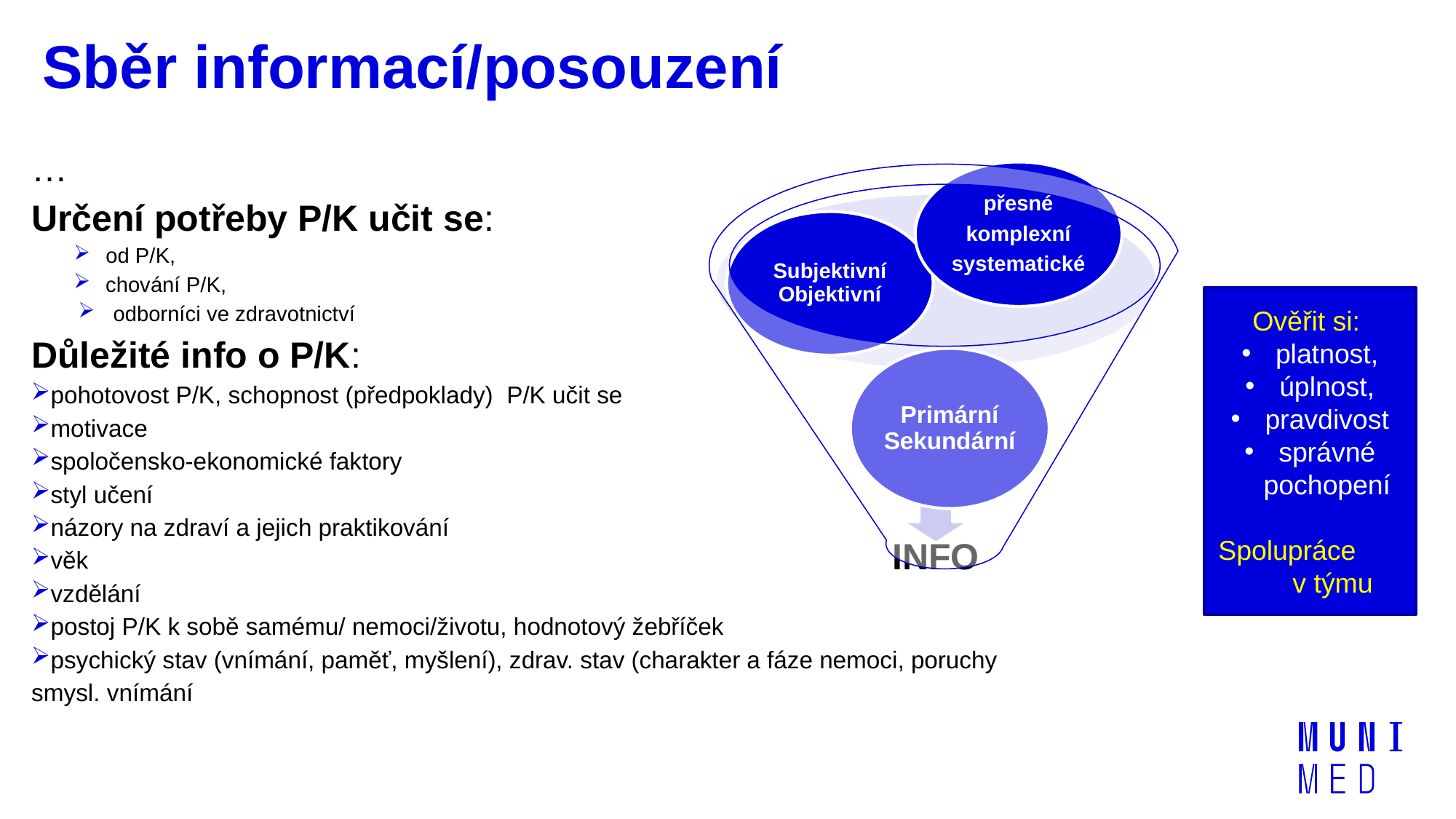

# Sběr informací/posouzení
…
Určení potřeby P/K učit se:
od P/K,
chování P/K,
   odborníci ve zdravotnictví
Důležité info o P/K:
pohotovost P/K, schopnost (předpoklady)  P/K učit se
motivace
spoločensko-ekonomické faktory
styl učení
názory na zdraví a jejich praktikování
věk
vzdělání
postoj P/K k sobě samému/ nemoci/životu, hodnotový žebříček
psychický stav (vnímání, paměť, myšlení), zdrav. stav (charakter a fáze nemoci, poruchy smysl. vnímání

INFO
Primární Sekundární
Subjektivní Objektivní
přesné
komplexní
systematické
Ověřit si:
platnost,
úplnost,
pravdivost
správné pochopení

Spolupráce              v týmu